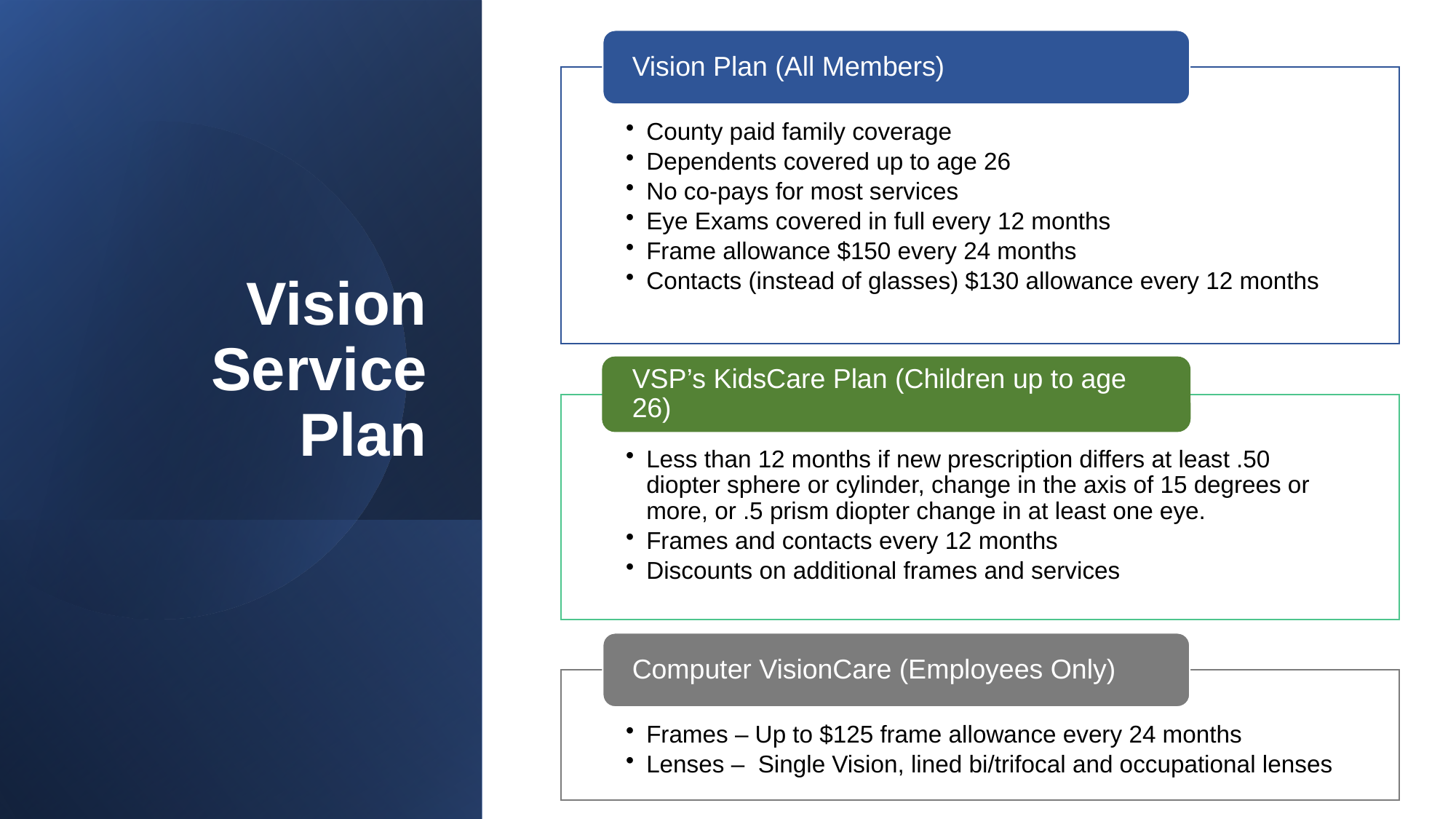

County paid family coverage
Dependents covered up to age 26
No co-pays for most services
Eye Exams covered in full every 12 months
Frame allowance $150 every 24 months
Contacts (instead of glasses) $130 allowance every 12 months
Vision Plan (All Members)
Less than 12 months if new prescription differs at least .50 diopter sphere or cylinder, change in the axis of 15 degrees or more, or .5 prism diopter change in at least one eye.
Frames and contacts every 12 months
Discounts on additional frames and services
VSP’s KidsCare Plan (Children up to age 26)
Frames – Up to $125 frame allowance every 24 months
Lenses –  Single Vision, lined bi/trifocal and occupational lenses
Computer VisionCare (Employees Only)
# Vision Service Plan